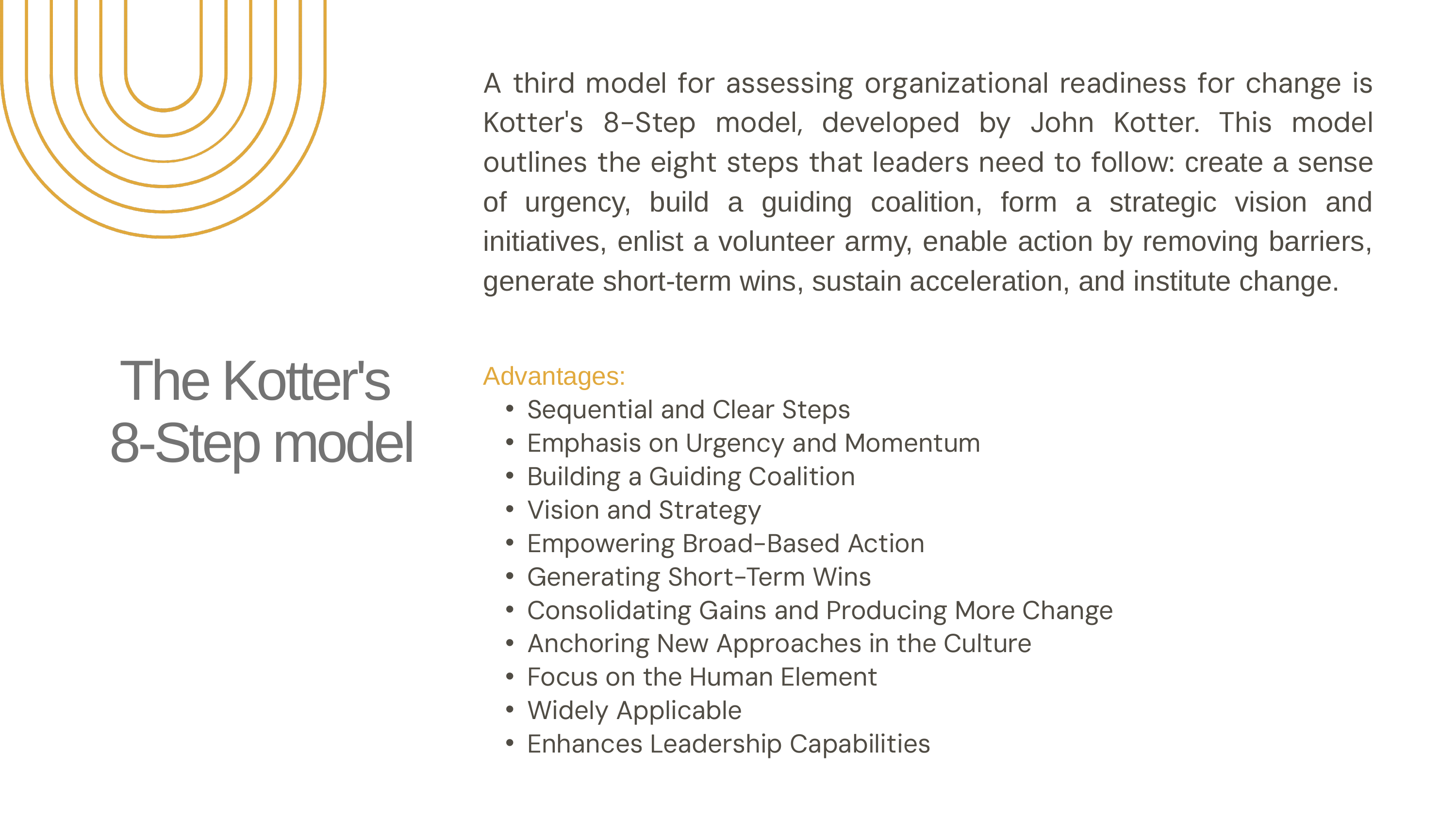

A third model for assessing organizational readiness for change is Kotter's 8-Step model, developed by John Kotter. This model outlines the eight steps that leaders need to follow: create a sense of urgency, build a guiding coalition, form a strategic vision and initiatives, enlist a volunteer army, enable action by removing barriers, generate short-term wins, sustain acceleration, and institute change.
The Kotter's
8-Step model
Advantages:
Sequential and Clear Steps
Emphasis on Urgency and Momentum
Building a Guiding Coalition
Vision and Strategy
Empowering Broad-Based Action
Generating Short-Term Wins
Consolidating Gains and Producing More Change
Anchoring New Approaches in the Culture
Focus on the Human Element
Widely Applicable
Enhances Leadership Capabilities